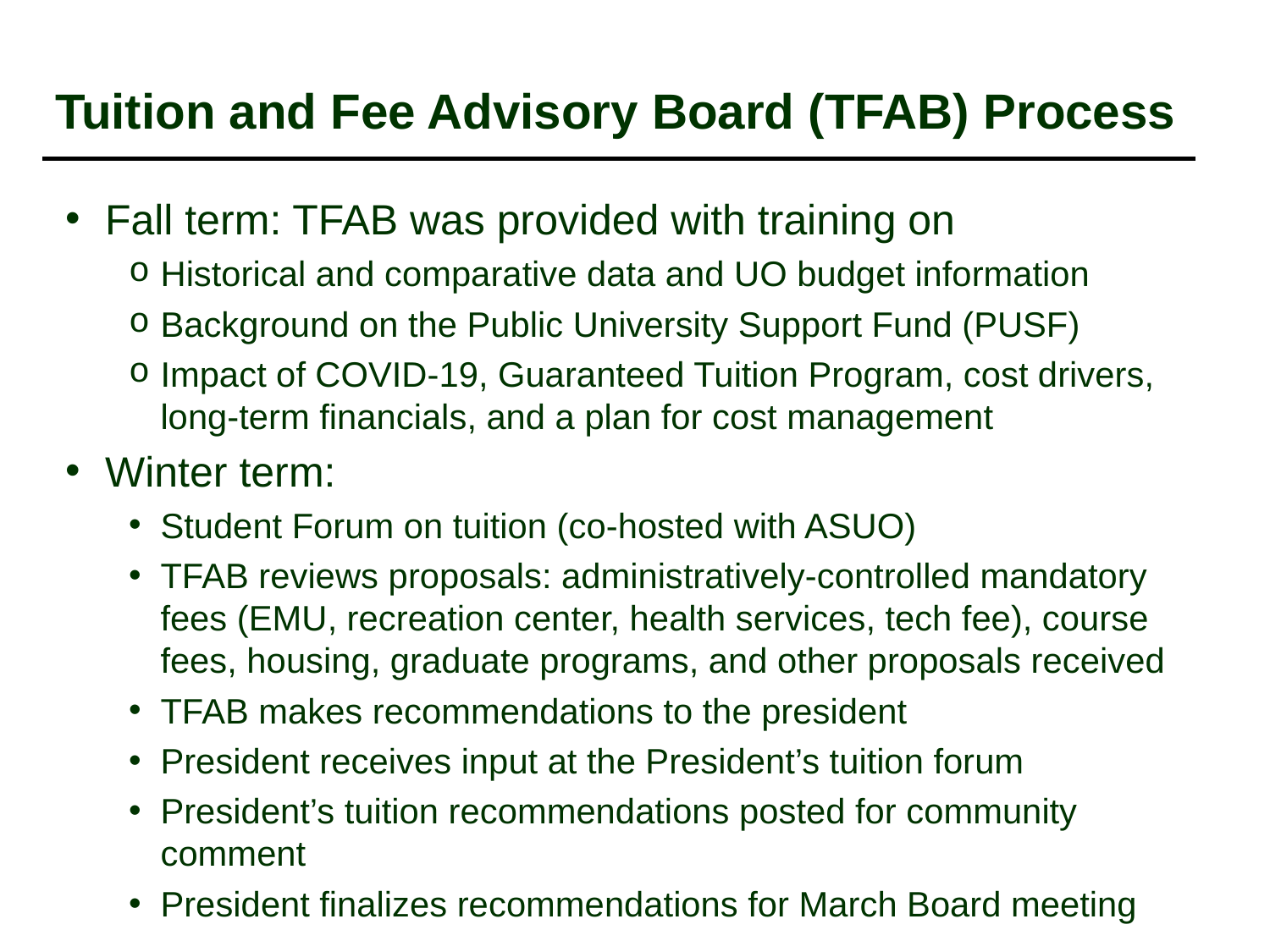

# Tuition and Fee Advisory Board (TFAB) Process
Fall term: TFAB was provided with training on
Historical and comparative data and UO budget information
Background on the Public University Support Fund (PUSF)
Impact of COVID-19, Guaranteed Tuition Program, cost drivers, long-term financials, and a plan for cost management
Winter term:
Student Forum on tuition (co-hosted with ASUO)
TFAB reviews proposals: administratively-controlled mandatory fees (EMU, recreation center, health services, tech fee), course fees, housing, graduate programs, and other proposals received
TFAB makes recommendations to the president
President receives input at the President’s tuition forum
President’s tuition recommendations posted for community comment
President finalizes recommendations for March Board meeting
20